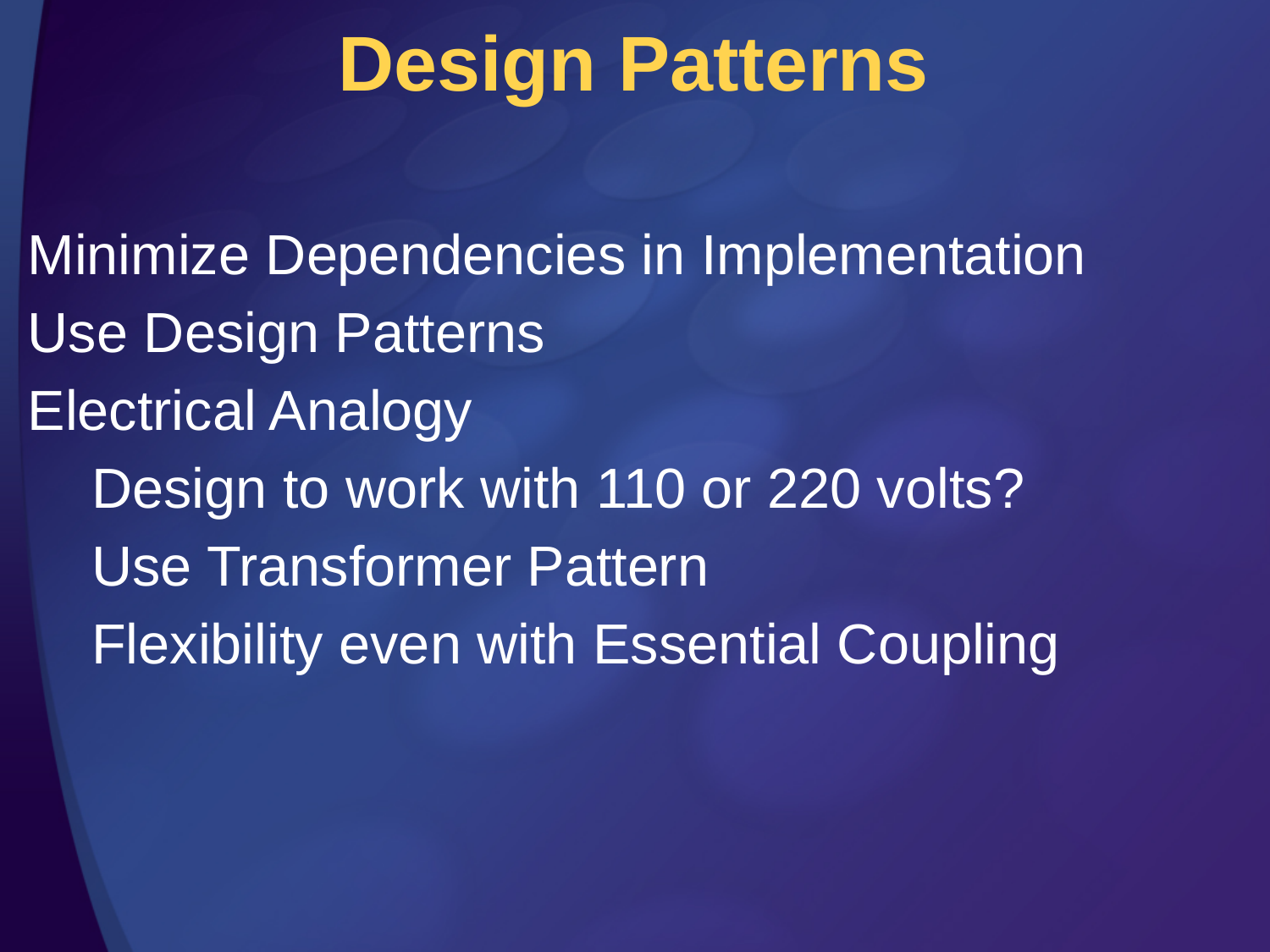

# Design Patterns
Minimize Dependencies in Implementation
Use Design Patterns
Electrical Analogy
	Design to work with 110 or 220 volts?
	Use Transformer Pattern
	Flexibility even with Essential Coupling